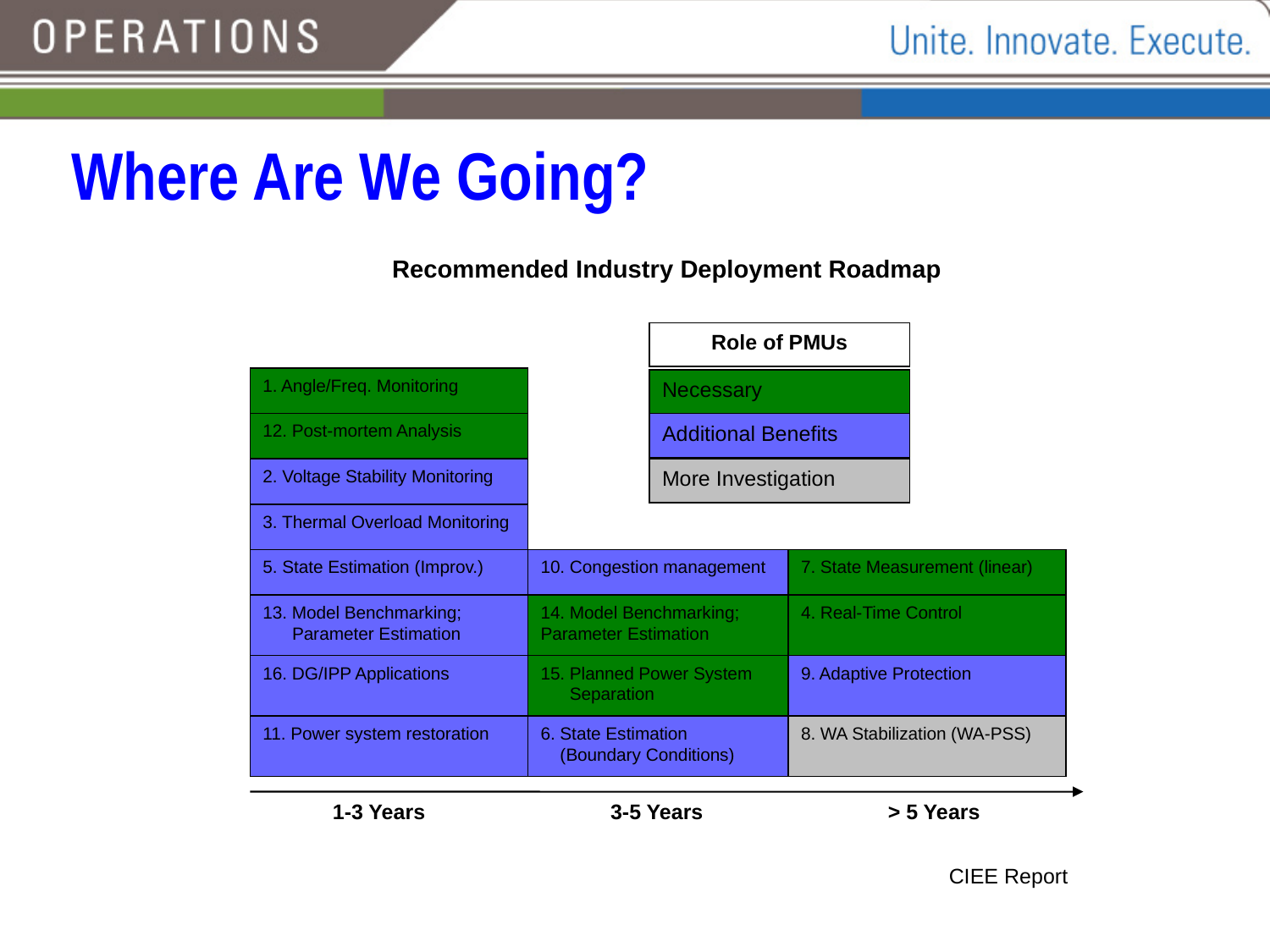

# Where Are We Going?

Recommended Industry Deployment Roadmap
Role of PMUs
1. Angle/Freq. Monitoring
Necessary
12. Post-mortem Analysis
Additional Benefits
2. Voltage Stability Monitoring
More Investigation

3. Thermal Overload Monitoring
5. State Estimation (Improv.)
10. Congestion management
7. State Measurement (linear)
13. Model Benchmarking;
      Parameter Estimation
14. Model Benchmarking; Parameter Estimation
4. Real-Time Control
16. DG/IPP Applications
15. Planned Power System
      Separation
9. Adaptive Protection
11. Power system restoration
6. State Estimation
    (Boundary Conditions)
8. WA Stabilization (WA-PSS)

   1-3 Years
   3-5 Years
   > 5 Years
CIEE Report